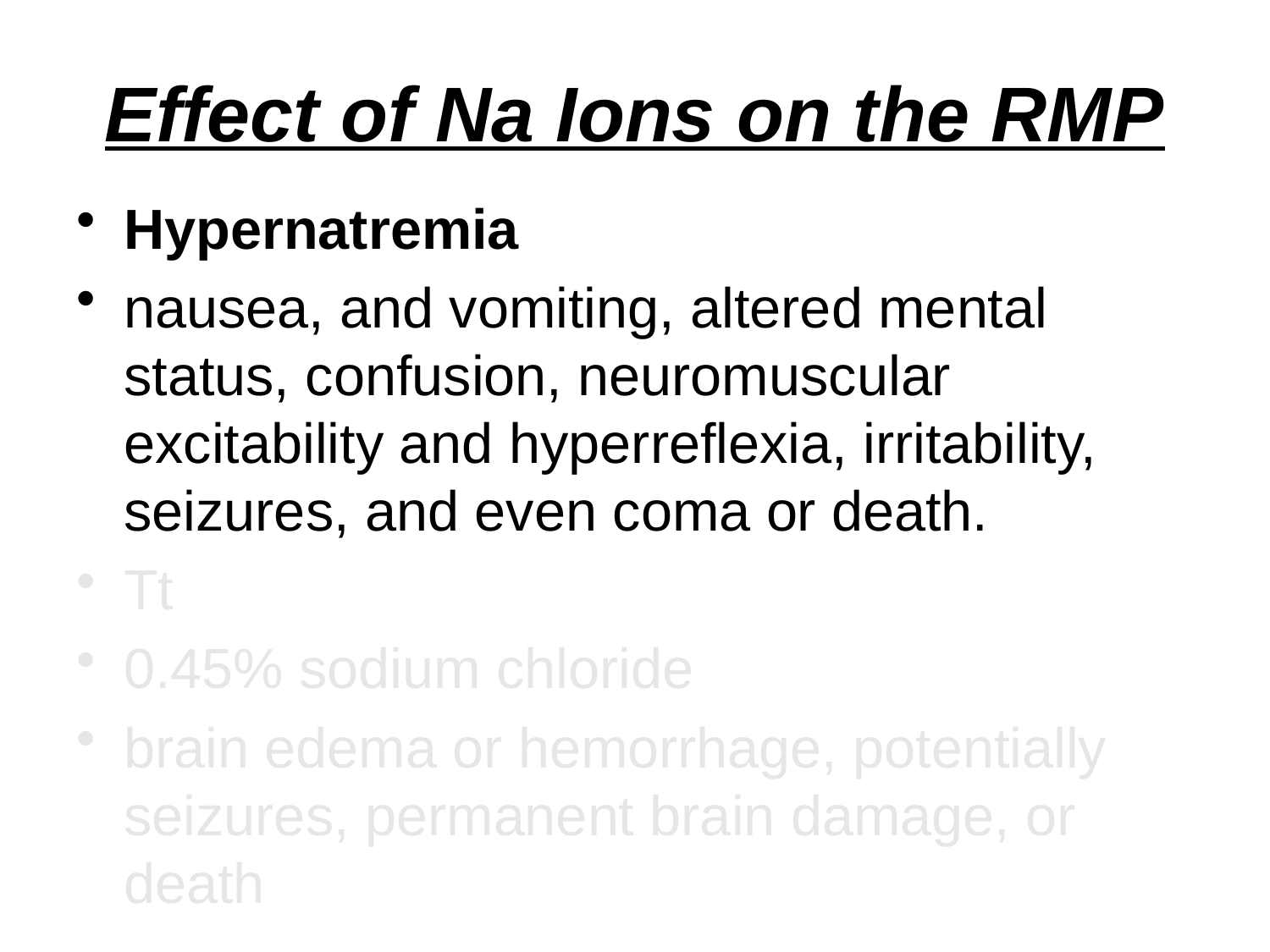

# Effect of Na Ions on the RMP
Hypernatremia
nausea, and vomiting, altered mental status, confusion, neuromuscular excitability and hyperreflexia, irritability, seizures, and even coma or death.
Tt
0.45% sodium chloride
brain edema or hemorrhage, potentially seizures, permanent brain damage, or death